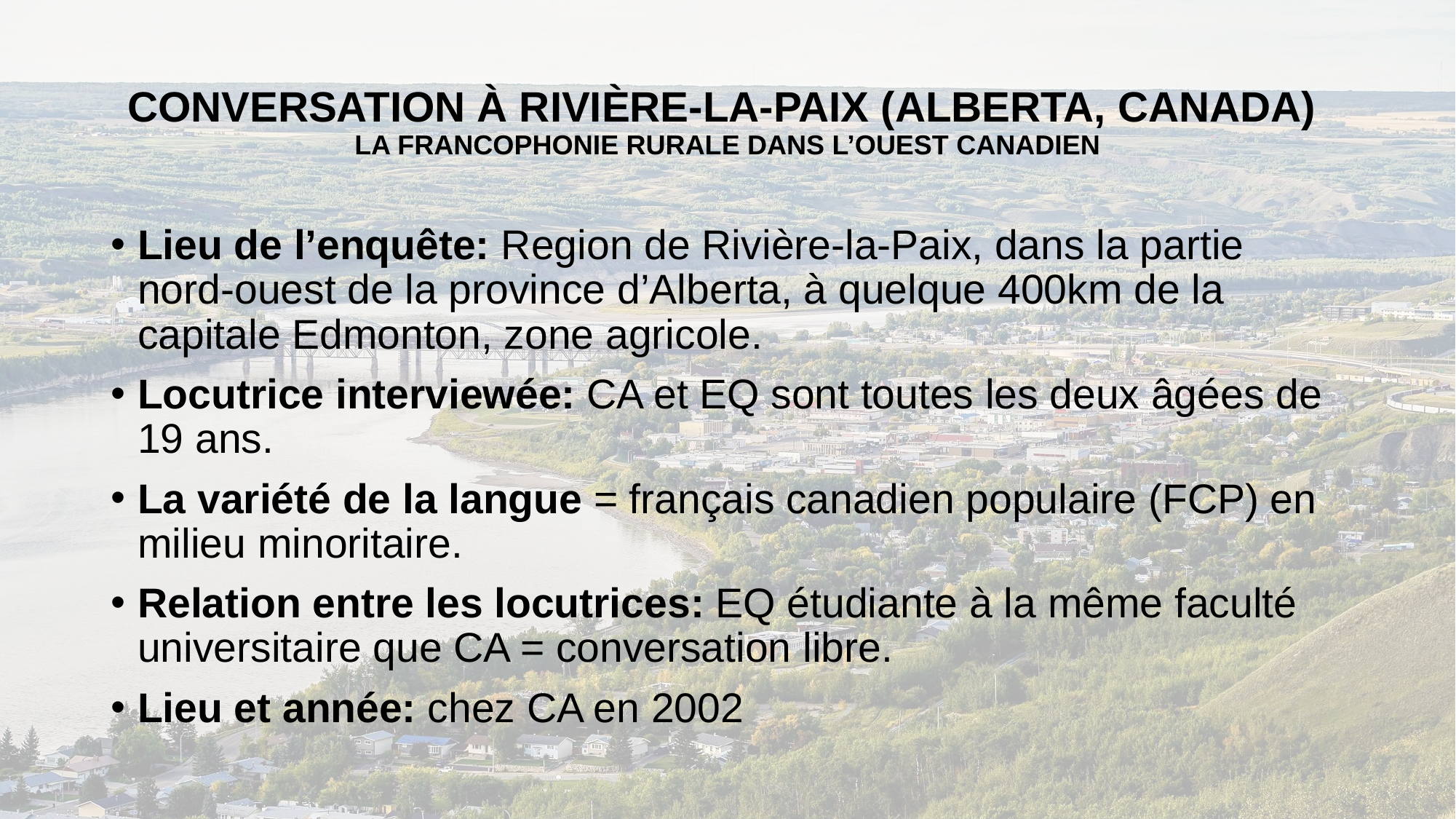

# CONVERSATION À RIVIÈRE-LA-PAIX (ALBERTA, CANADA) LA FRANCOPHONIE RURALE DANS L’OUEST CANADIEN
Lieu de l’enquête: Region de Rivière-la-Paix, dans la partie nord-ouest de la province d’Alberta, à quelque 400km de la capitale Edmonton, zone agricole.
Locutrice interviewée: CA et EQ sont toutes les deux âgées de 19 ans.
La variété de la langue = français canadien populaire (FCP) en milieu minoritaire.
Relation entre les locutrices: EQ étudiante à la même faculté universitaire que CA = conversation libre.
Lieu et année: chez CA en 2002